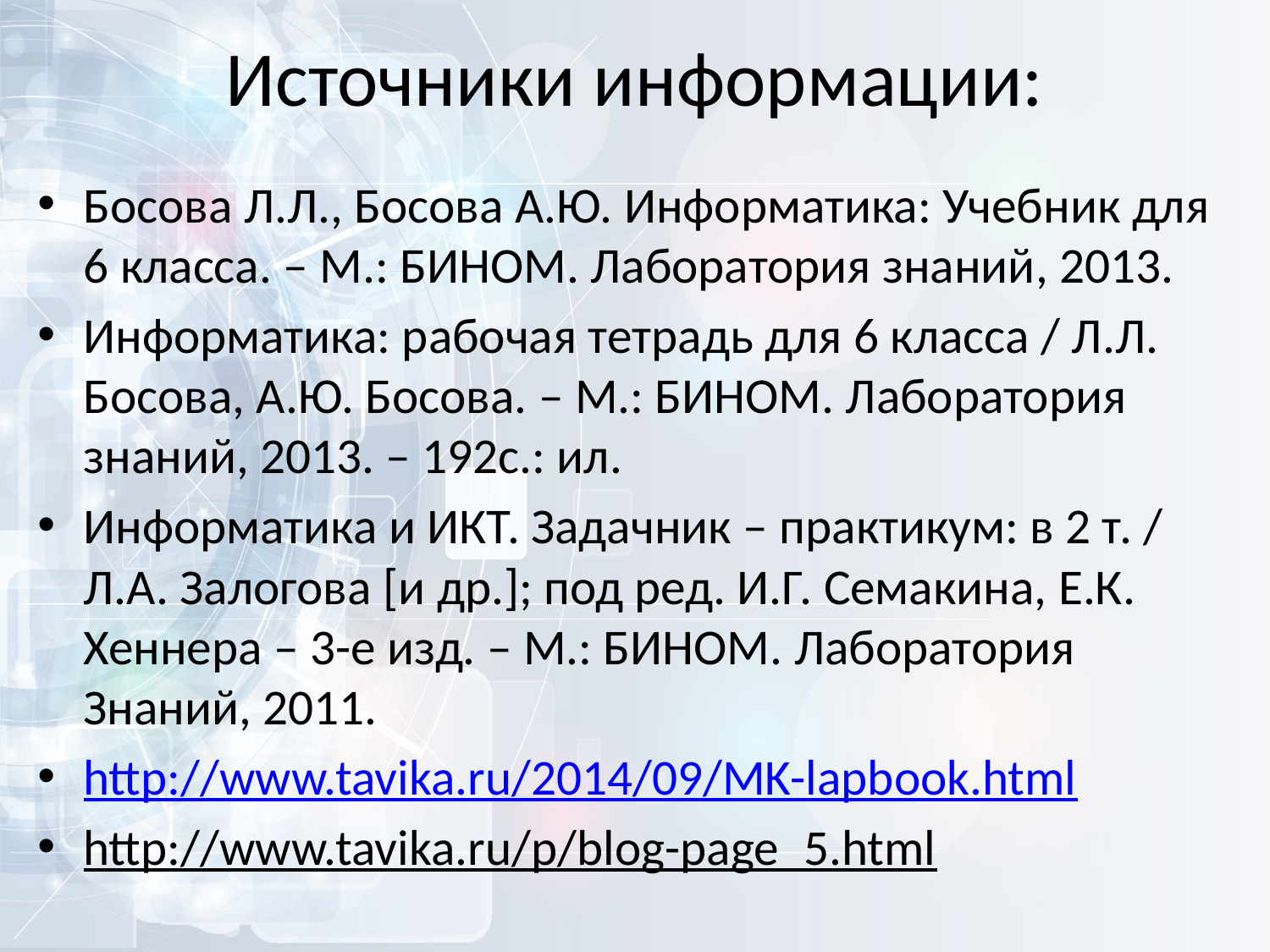

# Источники информации:
Босова Л.Л., Босова А.Ю. Информатика: Учебник для 6 класса. – М.: БИНОМ. Лаборатория знаний, 2013.
Информатика: рабочая тетрадь для 6 класса / Л.Л. Босова, А.Ю. Босова. – М.: БИНОМ. Лаборатория знаний, 2013. – 192с.: ил.
Информатика и ИКТ. Задачник – практикум: в 2 т. / Л.А. Залогова [и др.]; под ред. И.Г. Семакина, Е.К. Хеннера – 3-е изд. – М.: БИНОМ. Лаборатория Знаний, 2011.
http://www.tavika.ru/2014/09/MK-lapbook.html
http://www.tavika.ru/p/blog-page_5.html